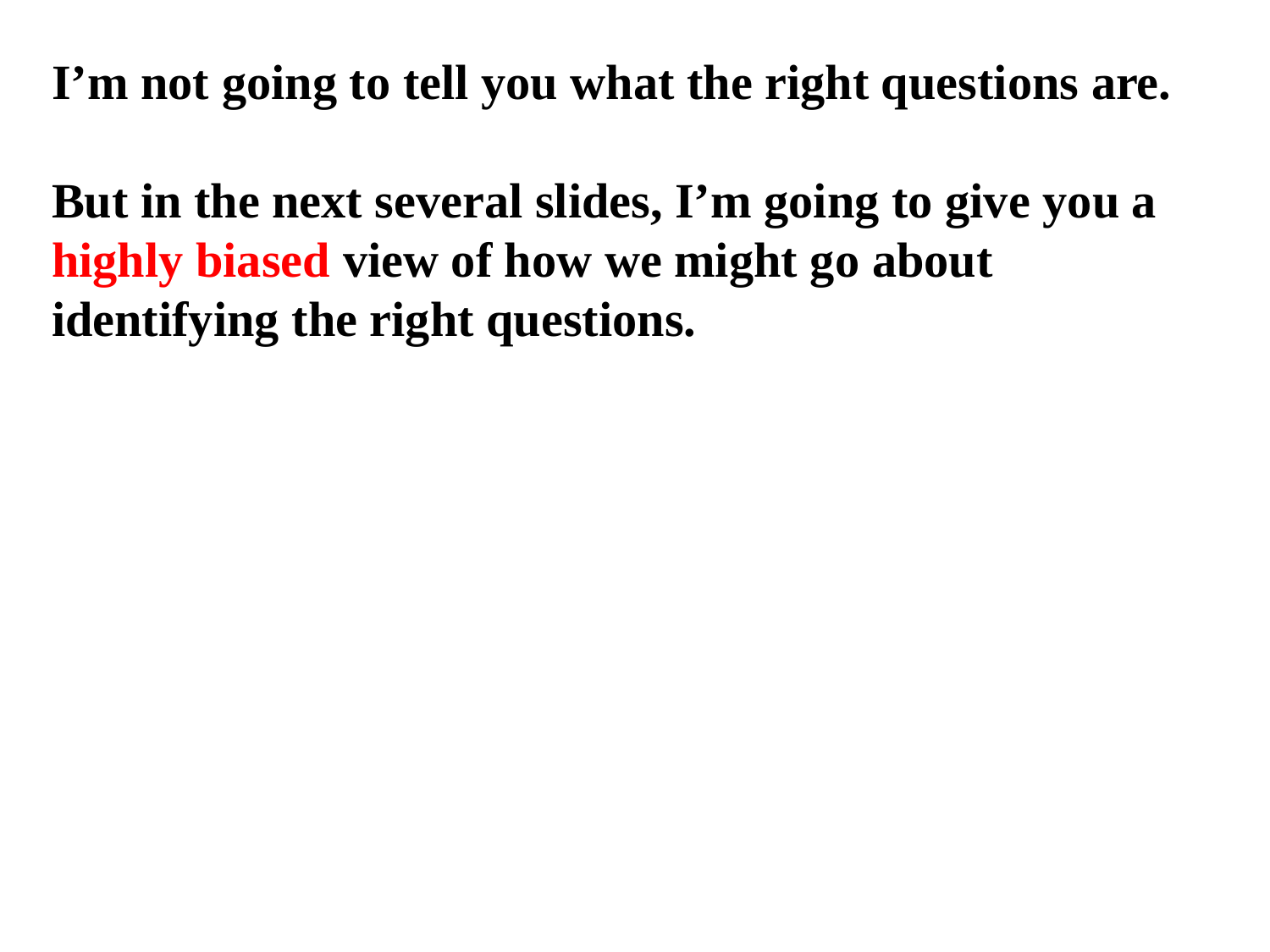

I’m not going to tell you what the right questions are.

But in the next several slides, I’m going to give you a highly biased view of how we might go about identifying the right questions.